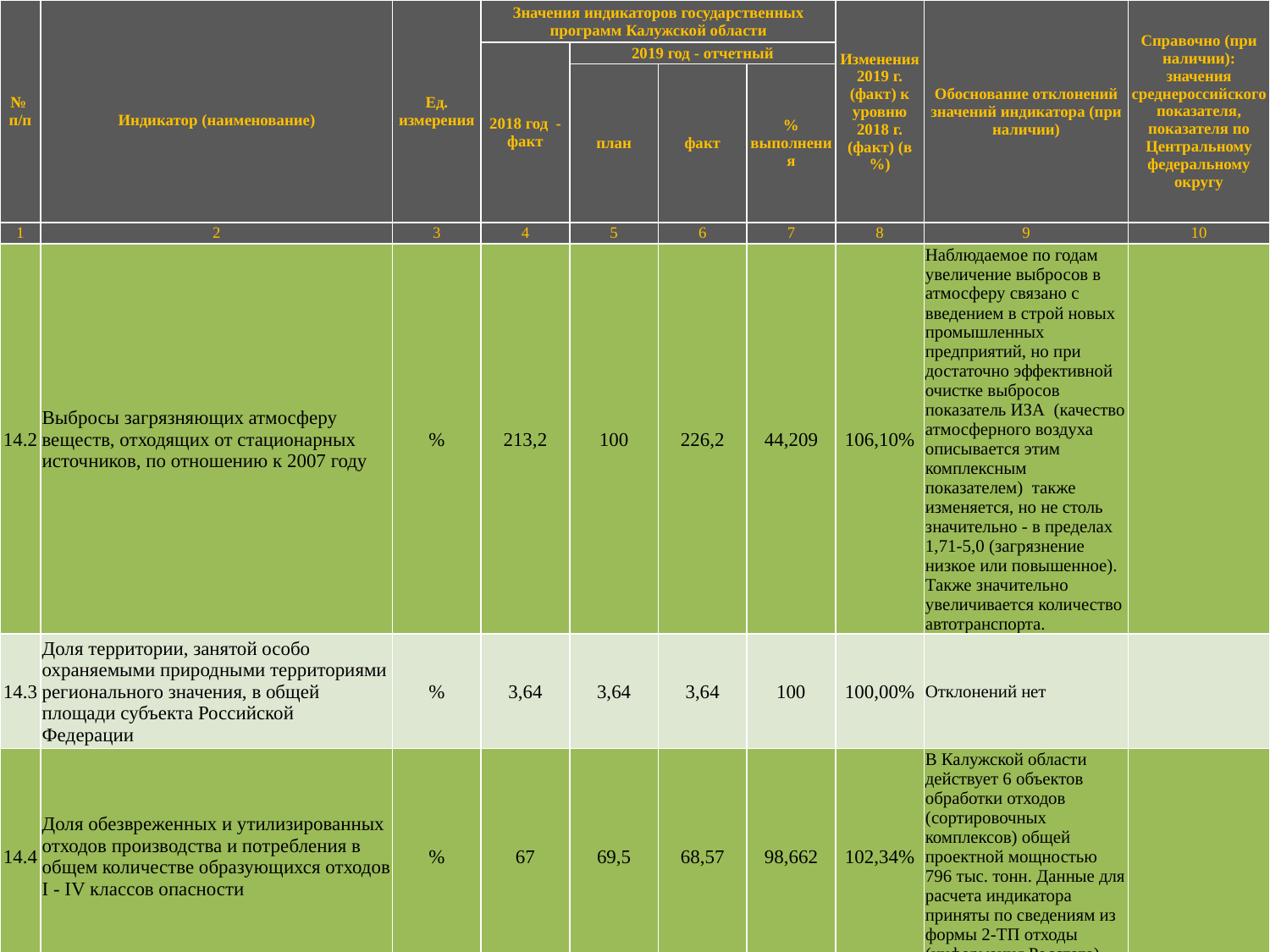

| № п/п | Индикатор (наименование) | Ед. измерения | Значения индикаторов государственных программ Калужской области |  |  |  | Изменения 2019 г. (факт) к уровню 2018 г. (факт) (в %) | Обоснование отклонений значений индикатора (при наличии) | Справочно (при наличии): значения среднероссийского показателя, показателя по Центральному федеральному округу |
| --- | --- | --- | --- | --- | --- | --- | --- | --- | --- |
|  |  |  | 2018 год - факт | 2019 год - отчетный |  |  |  |  |  |
|  |  |  |  | план | факт | % выполнения |  |  |  |
| 1 | 2 | 3 | 4 | 5 | 6 | 7 | 8 | 9 | 10 |
| 14.2 | Выбросы загрязняющих атмосферу веществ, отходящих от стационарных источников, по отношению к 2007 году | % | 213,2 | 100 | 226,2 | 44,209 | 106,10% | Наблюдаемое по годам увеличение выбросов в атмосферу связано с введением в строй новых промышленных предприятий, но при достаточно эффективной очистке выбросов показатель ИЗА (качество атмосферного воздуха описывается этим комплексным показателем) также изменяется, но не столь значительно - в пределах 1,71-5,0 (загрязнение низкое или повышенное). Также значительно увеличивается количество автотранспорта. |  |
| 14.3 | Доля территории, занятой особо охраняемыми природными территориями регионального значения, в общей площади субъекта Российской Федерации | % | 3,64 | 3,64 | 3,64 | 100 | 100,00% | Отклонений нет |  |
| 14.4 | Доля обезвреженных и утилизированных отходов производства и потребления в общем количестве образующихся отходов I - IV классов опасности | % | 67 | 69,5 | 68,57 | 98,662 | 102,34% | В Калужской области действует 6 объектов обработки отходов (сортировочных комплексов) общей проектной мощностью 796 тыс. тонн. Данные для расчета индикатора приняты по сведениям из формы 2-ТП отходы (информация Росстата) |  |